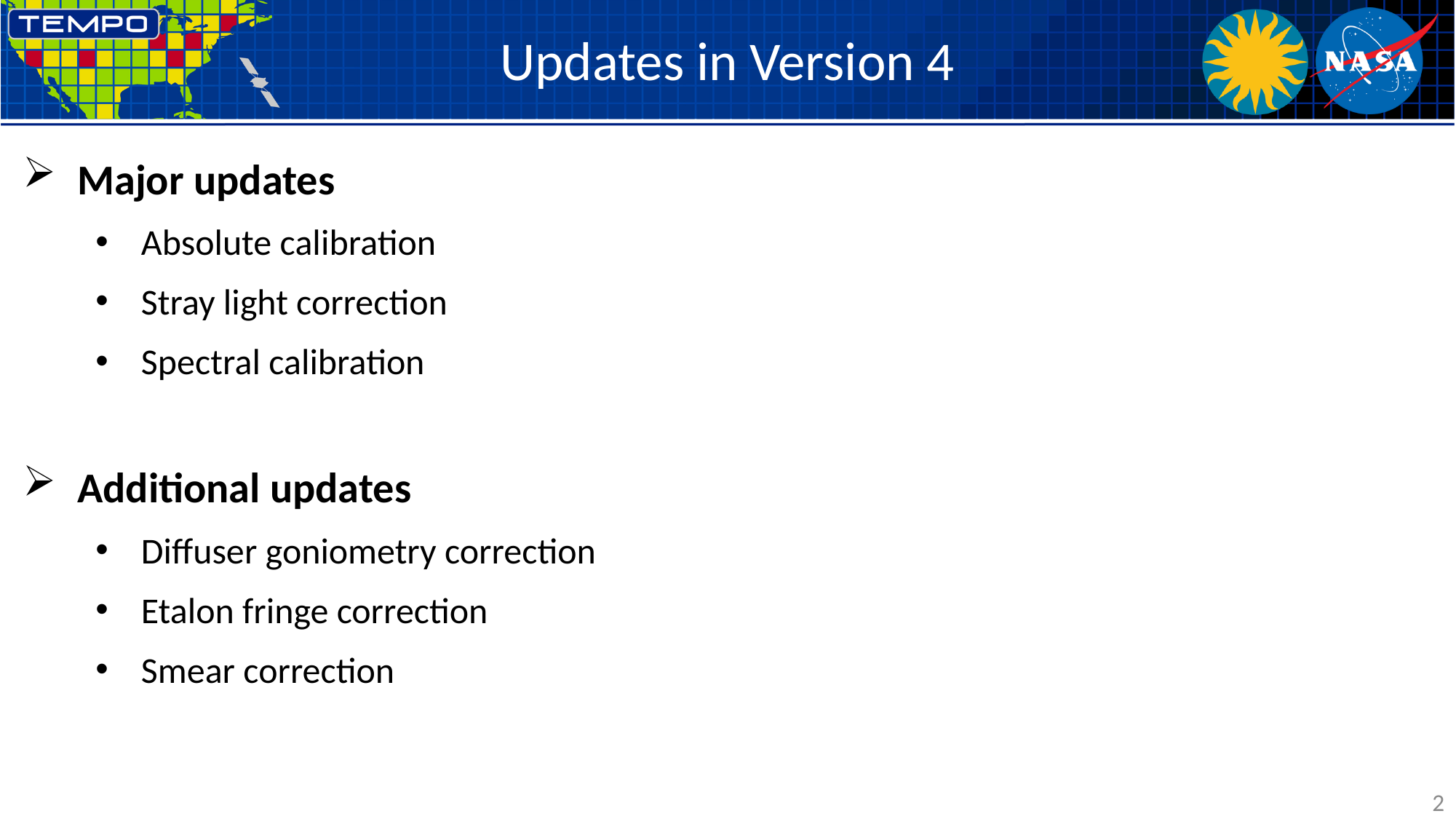

# Updates in Version 4
Major updates
Absolute calibration
Stray light correction
Spectral calibration

Additional updates
Diffuser goniometry correction
Etalon fringe correction
Smear correction
2